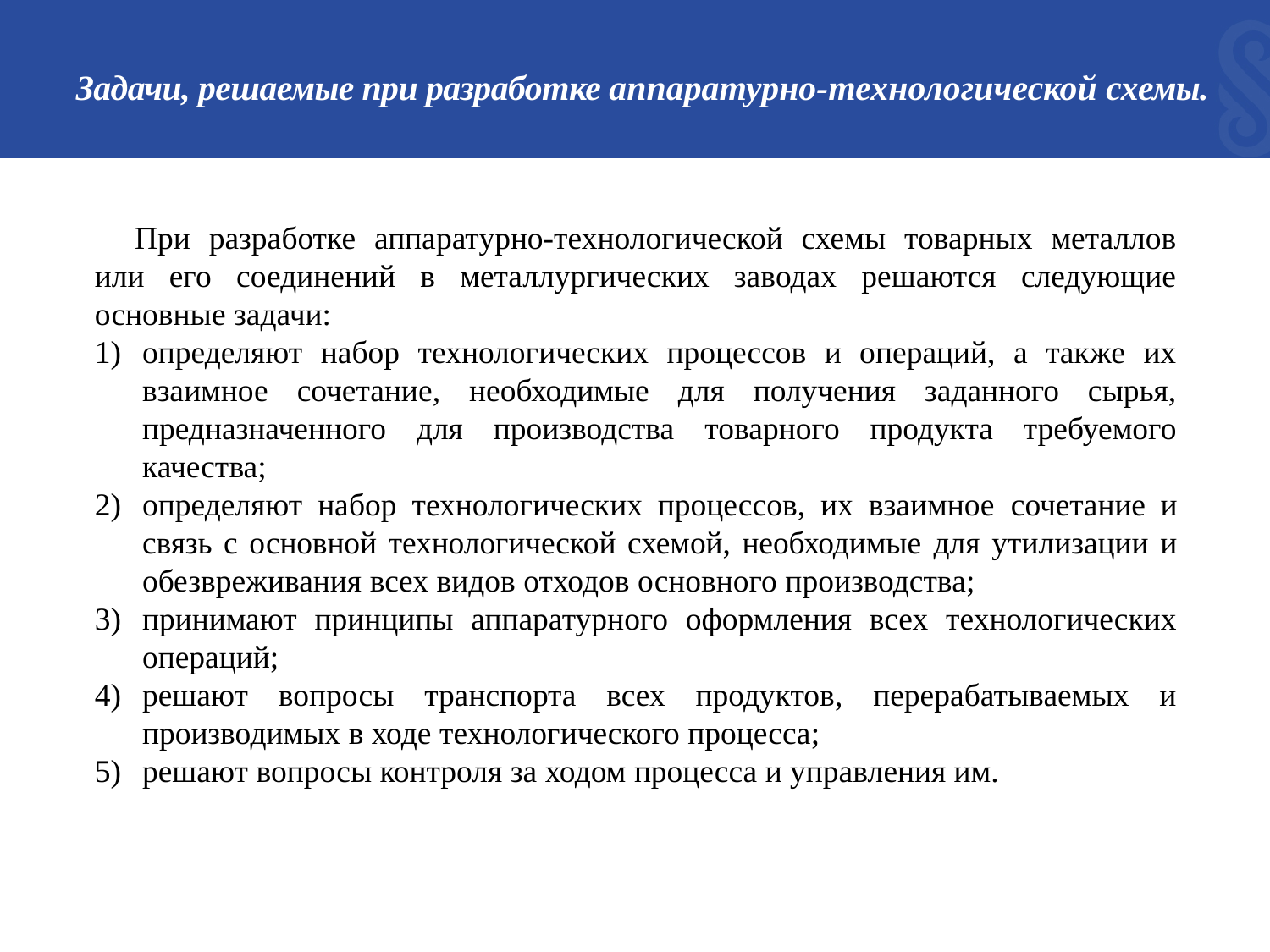

Задачи, решаемые при разработке аппаратурно-технологической схемы.
При разработке аппаратурно-технологической схемы товарных металлов или его соединений в металлургических заводах решаются следующие основные задачи:
определяют набор технологических процессов и операций, а также их взаимное сочетание, необходимые для получения заданного сырья, предназначенного для производства товарного продукта требуемого качества;
определяют набор технологических процессов, их взаимное сочетание и связь с основной технологической схемой, необходимые для утилизации и обезвреживания всех видов отходов основного производства;
принимают принципы аппаратурного оформления всех технологических операций;
решают вопросы транспорта всех продуктов, перерабатываемых и производимых в ходе технологического процесса;
решают вопросы контроля за ходом процесса и управления им.